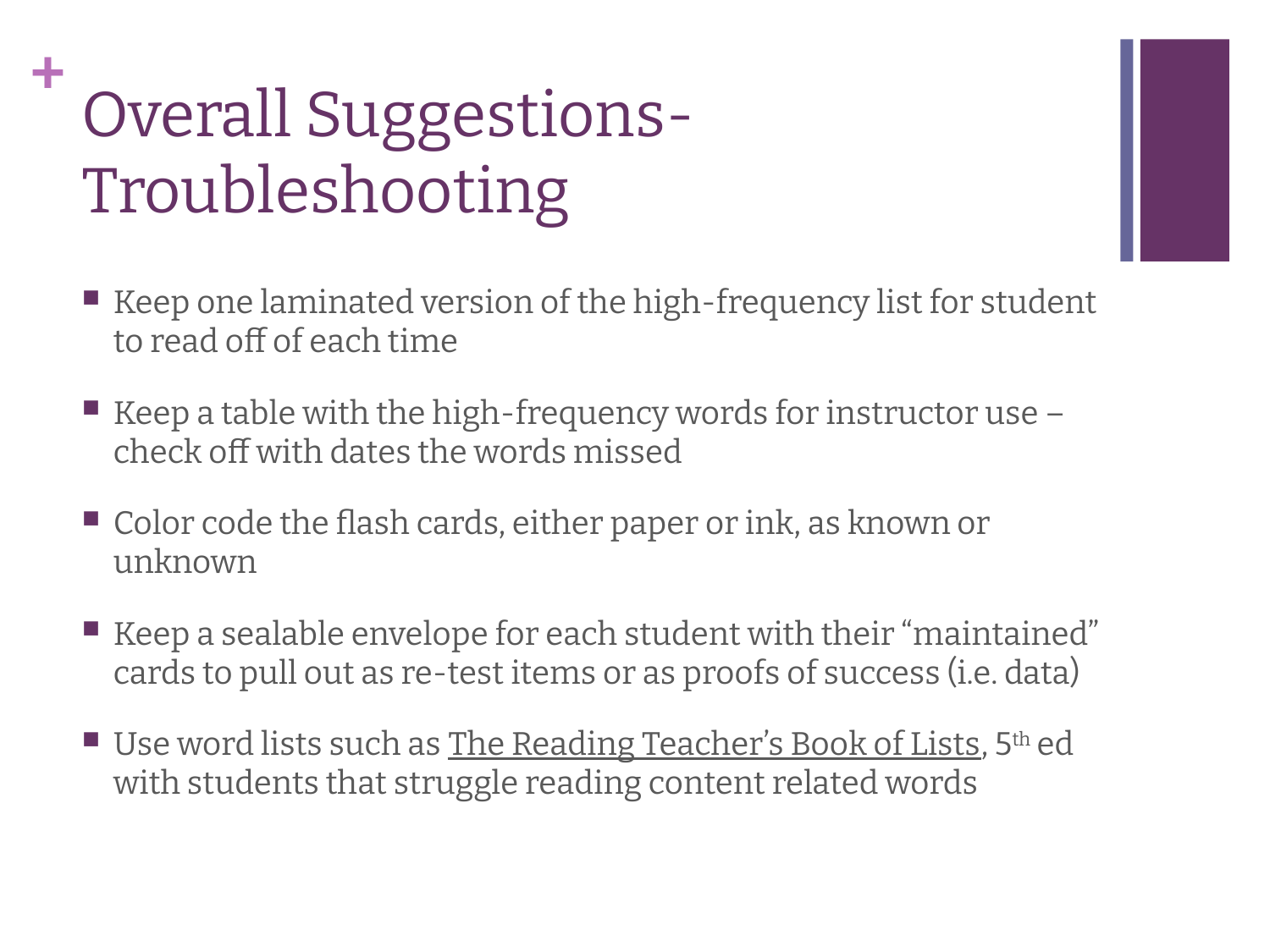

# Overall Suggestions-Troubleshooting
Keep one laminated version of the high-frequency list for student to read off of each time
Keep a table with the high-frequency words for instructor use – check off with dates the words missed
Color code the flash cards, either paper or ink, as known or unknown
Keep a sealable envelope for each student with their “maintained” cards to pull out as re-test items or as proofs of success (i.e. data)
Use word lists such as The Reading Teacher’s Book of Lists, 5th ed with students that struggle reading content related words